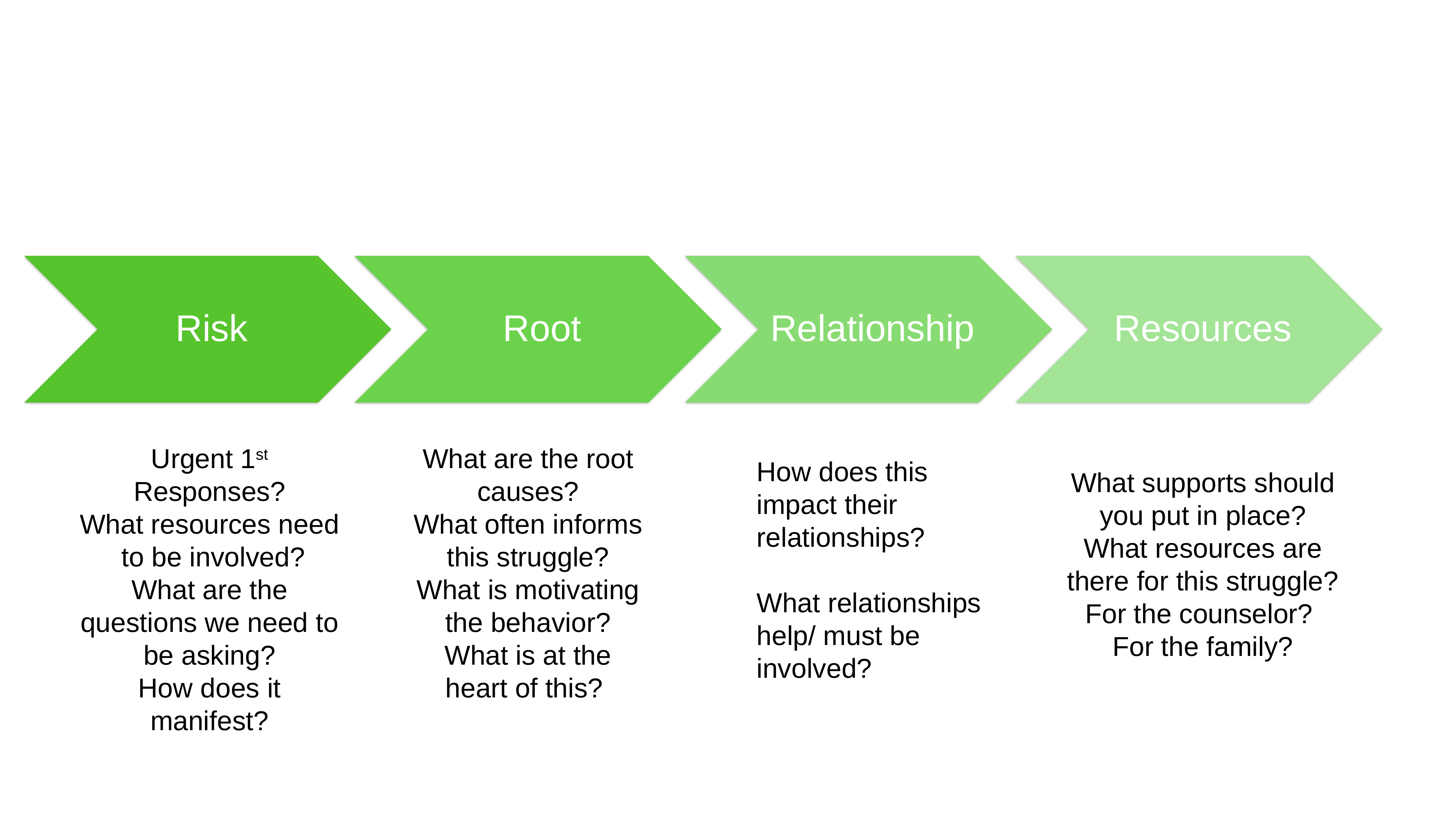

Risk

Root

Relationship

Resources
Urgent 1st Responses?
What resources need  to be involved?
What are the questions we need to be asking?
How does it manifest?
What are the root causes?
What often informs this struggle?
What is motivating the behavior?
What is at the heart of this?

How does this impact their relationships?

What relationships help/ must be involved?
What supports should you put in place?
What resources are there for this struggle?
For the counselor?
For the family?